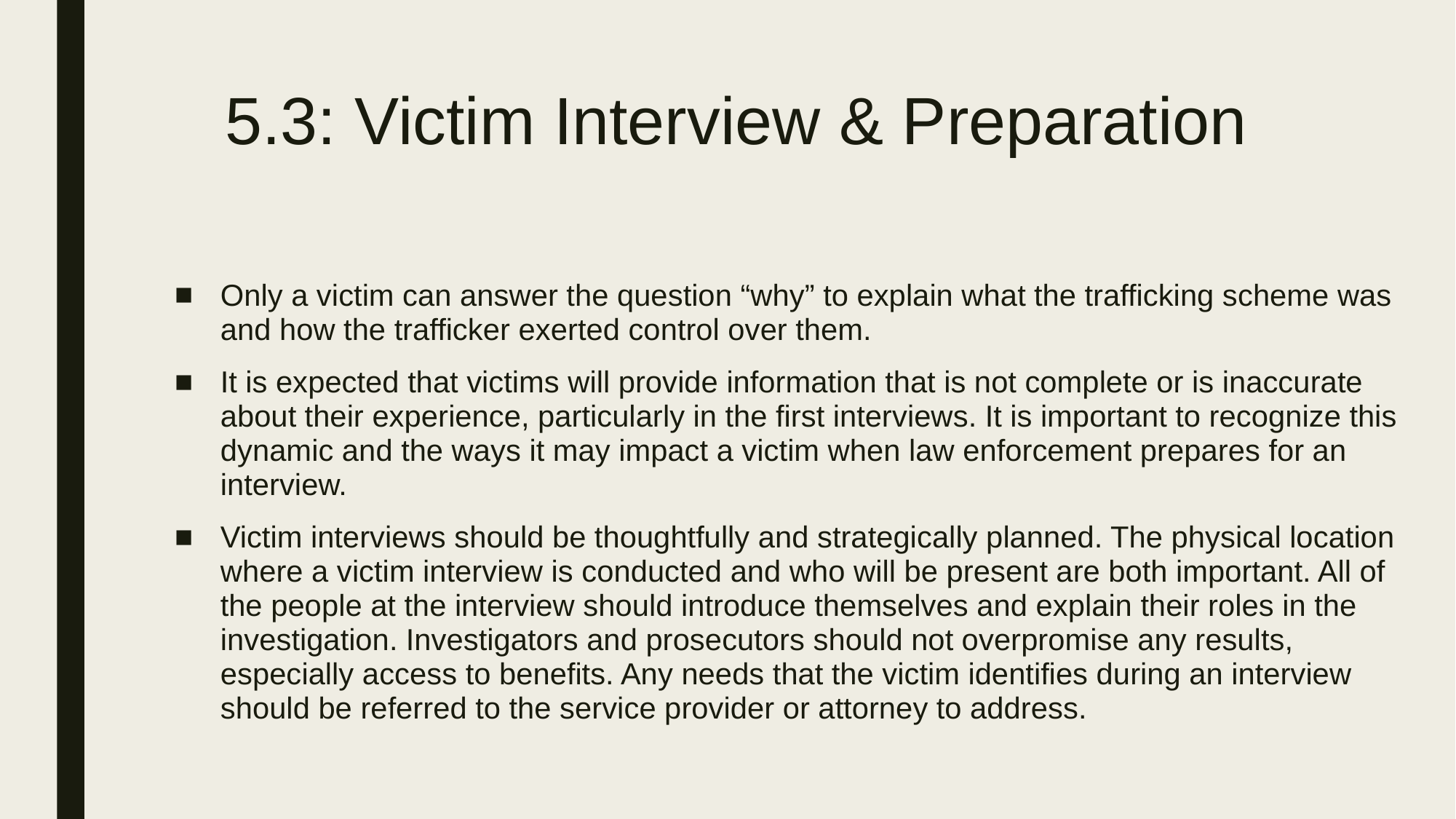

# 5.3: Victim Interview & Preparation
Only a victim can answer the question “why” to explain what the trafficking scheme was and how the trafficker exerted control over them.
It is expected that victims will provide information that is not complete or is inaccurate about their experience, particularly in the first interviews. It is important to recognize this dynamic and the ways it may impact a victim when law enforcement prepares for an interview.
Victim interviews should be thoughtfully and strategically planned. The physical location where a victim interview is conducted and who will be present are both important. All of the people at the interview should introduce themselves and explain their roles in the investigation. Investigators and prosecutors should not overpromise any results, especially access to benefits. Any needs that the victim identifies during an interview should be referred to the service provider or attorney to address.